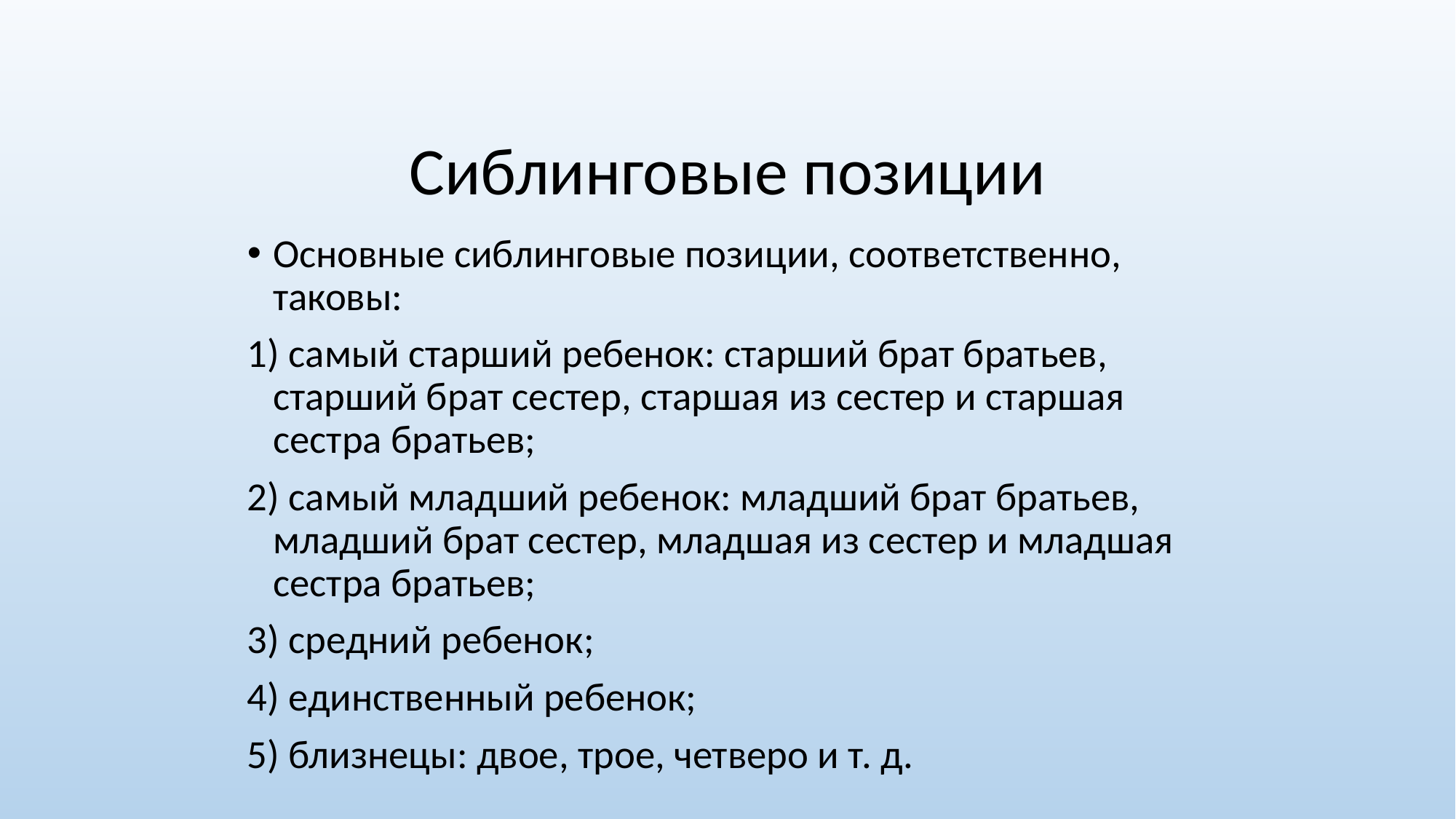

# Сиблинговые позиции
Основные сиблинговые позиции, соответственно, таковы:
1) самый старший ребенок: старший брат братьев, старший брат сестер, старшая из сестер и старшая сестра братьев;
2) самый младший ребенок: младший брат братьев, младший брат сестер, младшая из сестер и младшая сестра братьев;
3) средний ребенок;
4) единственный ребенок;
5) близнецы: двое, трое, четверо и т. д.